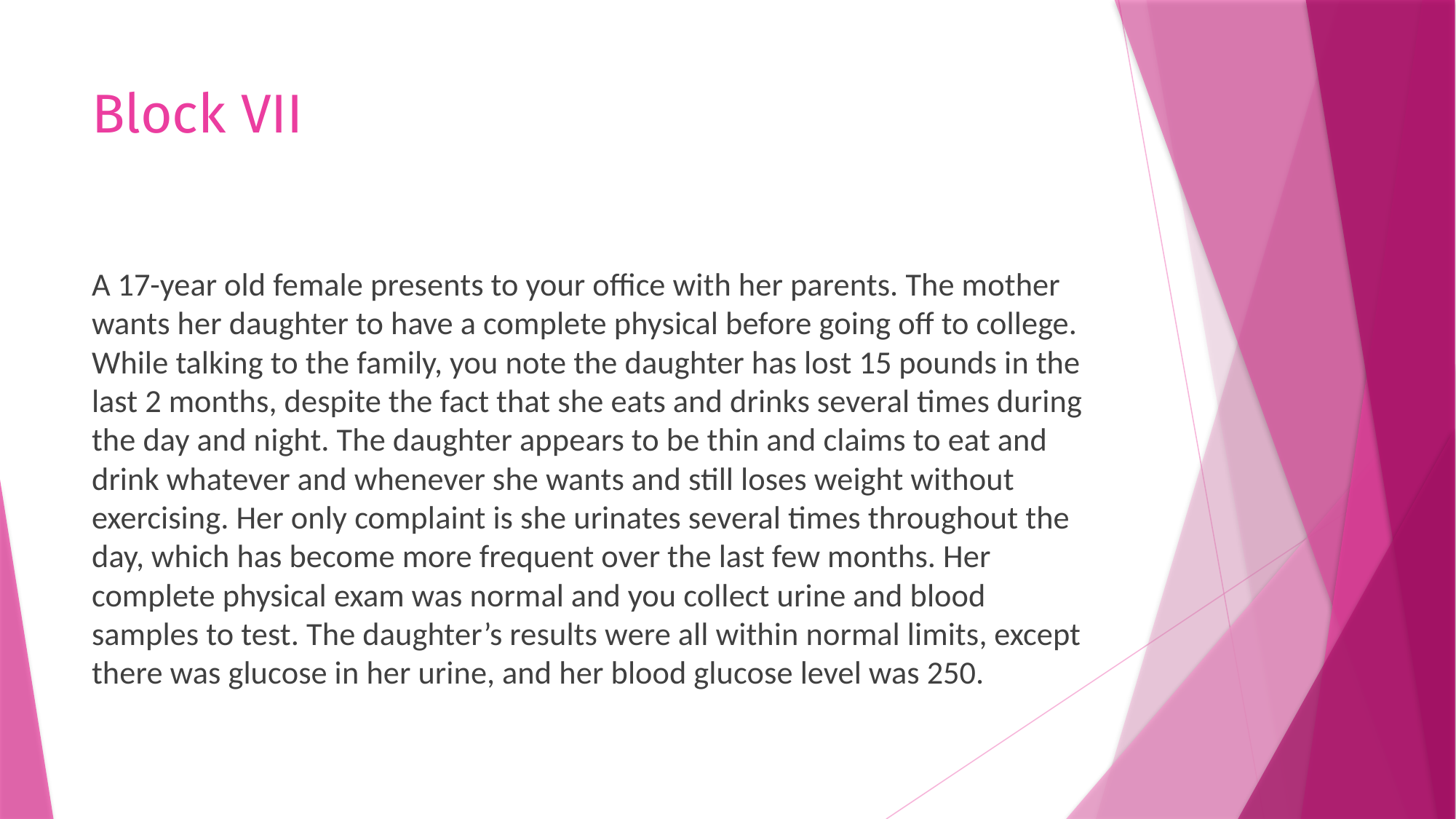

# Block VII
A 17-year old female presents to your office with her parents. The mother wants her daughter to have a complete physical before going off to college. While talking to the family, you note the daughter has lost 15 pounds in the last 2 months, despite the fact that she eats and drinks several times during the day and night. The daughter appears to be thin and claims to eat and drink whatever and whenever she wants and still loses weight without exercising. Her only complaint is she urinates several times throughout the day, which has become more frequent over the last few months. Her complete physical exam was normal and you collect urine and blood samples to test. The daughter’s results were all within normal limits, except there was glucose in her urine, and her blood glucose level was 250.